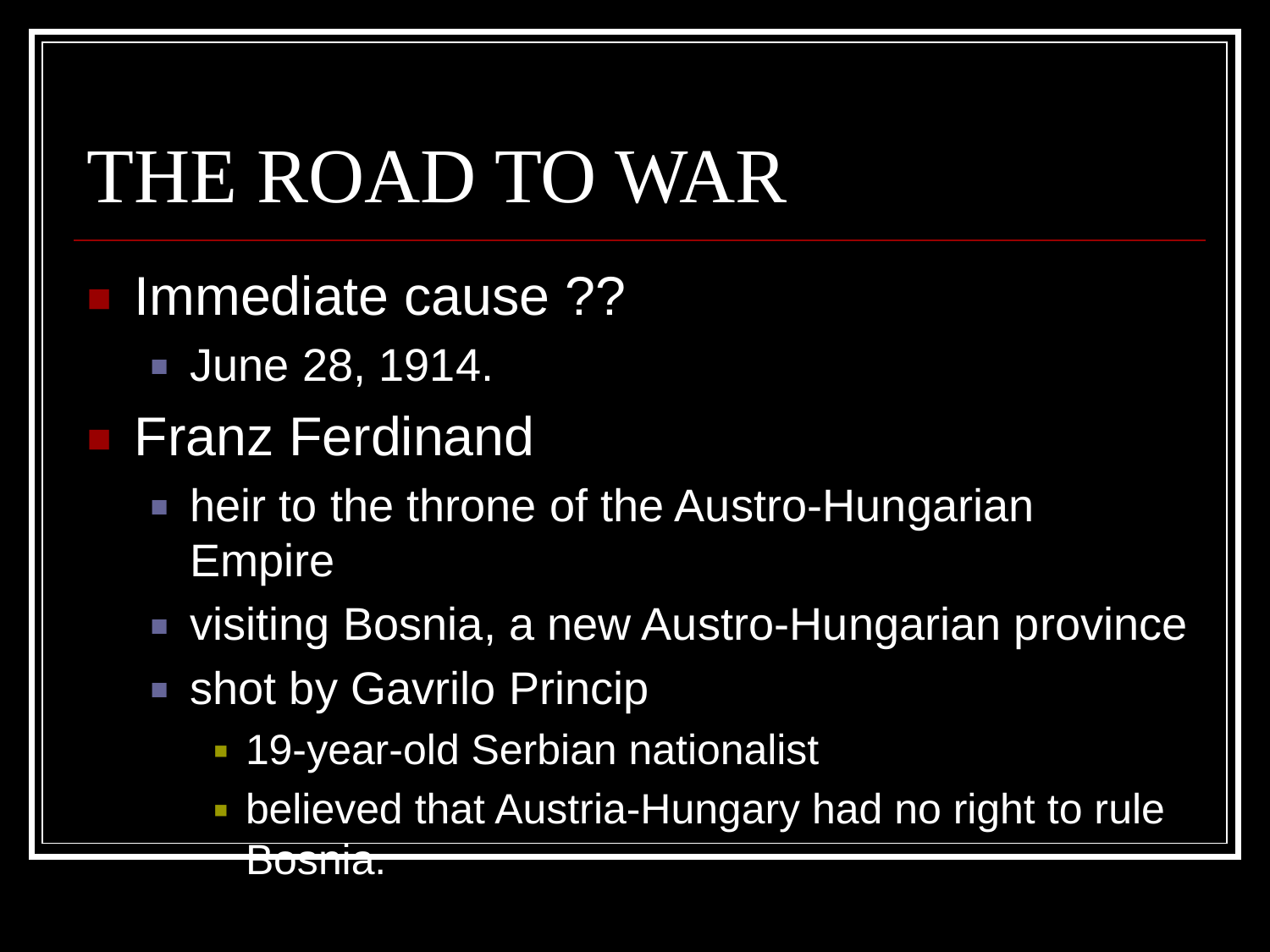

# THE ROAD TO WAR
Immediate cause ??
June 28, 1914.
Franz Ferdinand
heir to the throne of the Austro-Hungarian Empire
visiting Bosnia, a new Austro-Hungarian province
shot by Gavrilo Princip
19-year-old Serbian nationalist
believed that Austria-Hungary had no right to rule Bosnia.